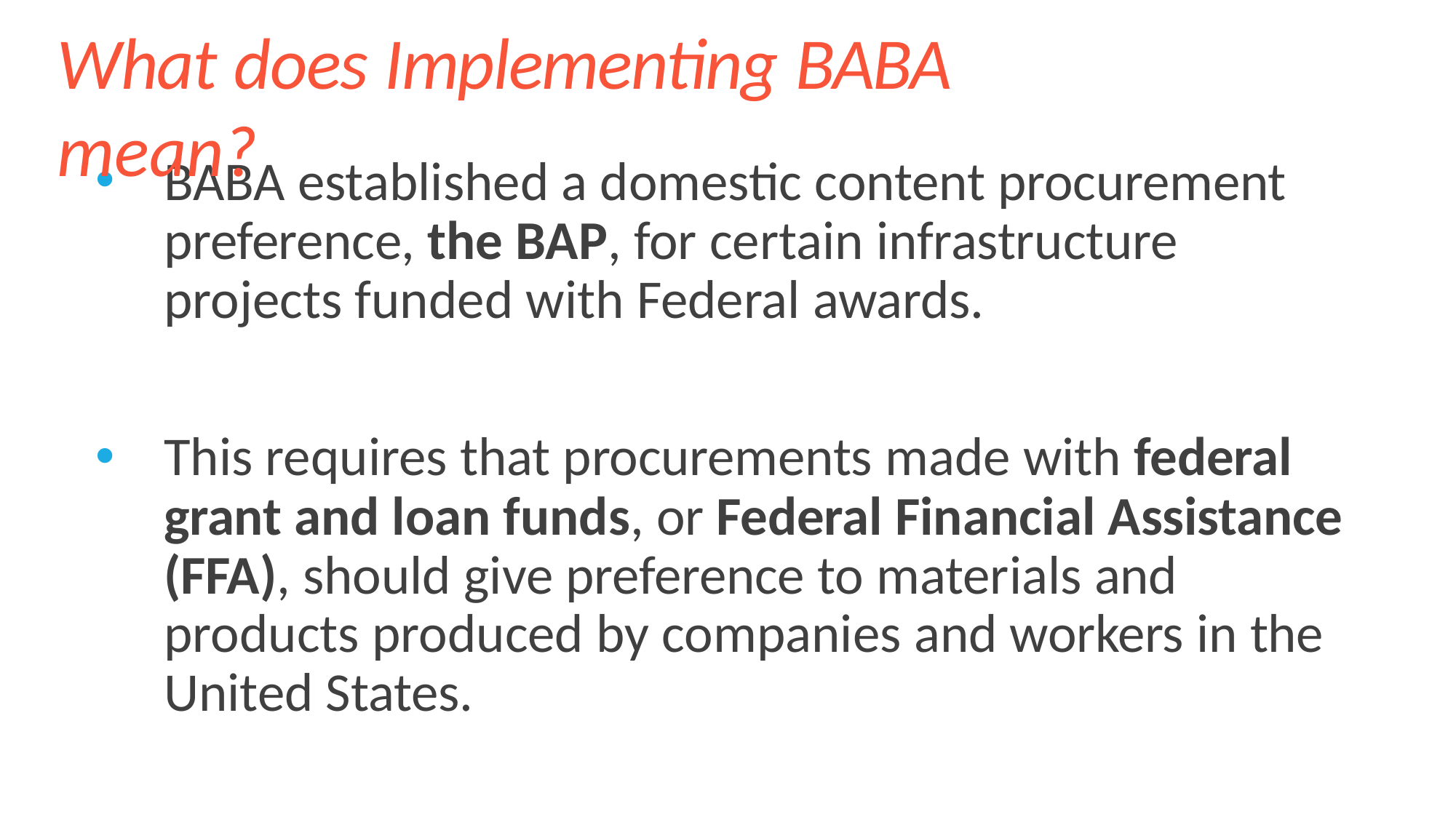

# What does Implementing BABA mean?
BABA established a domestic content procurement preference, the BAP, for certain infrastructure projects funded with Federal awards.

This requires that procurements made with federal grant and loan funds, or Federal Financial Assistance (FFA), should give preference to materials and products produced by companies and workers in the United States.